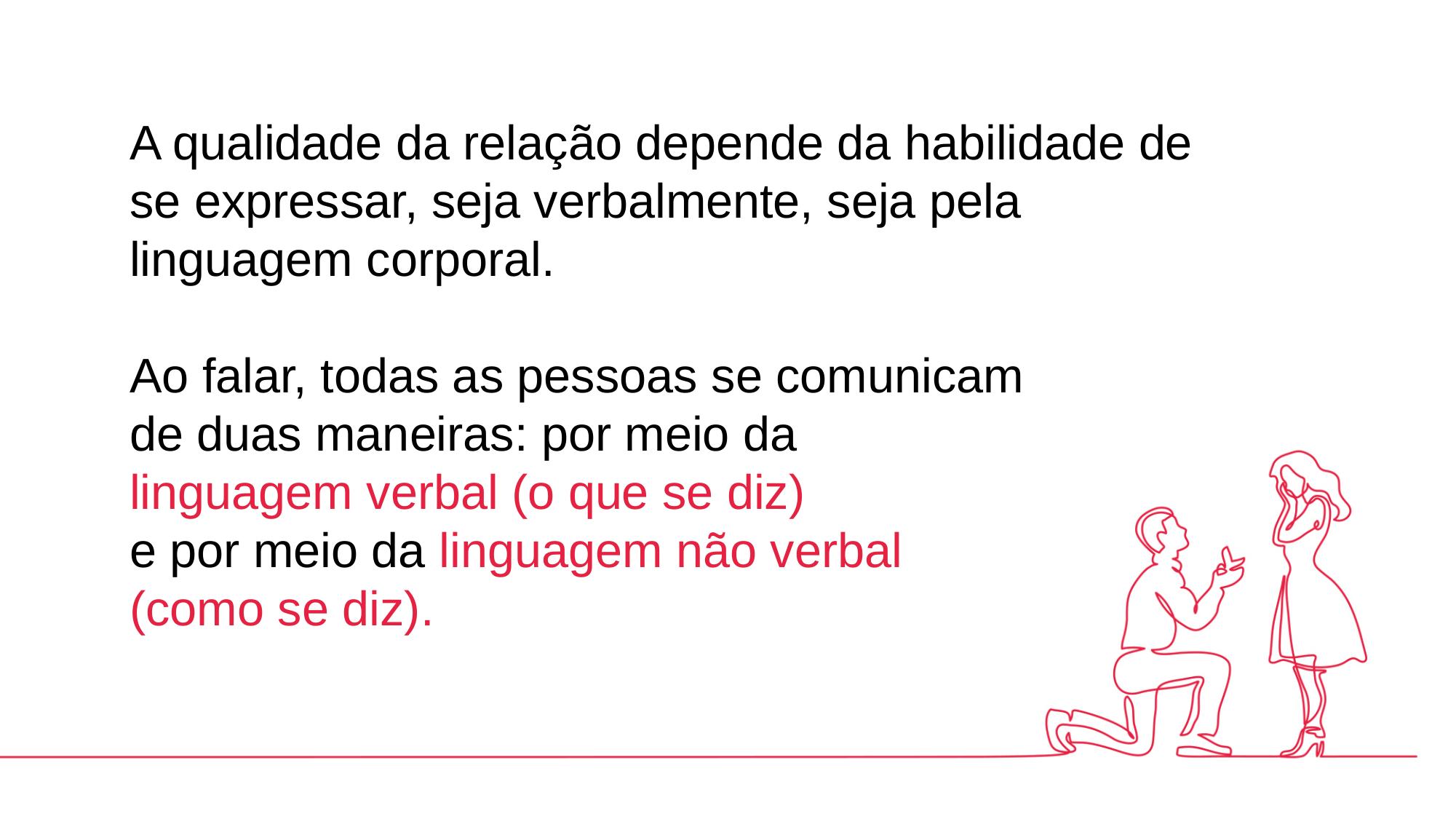

A qualidade da relação depende da habilidade de se expressar, seja verbalmente, seja pela linguagem corporal.
Ao falar, todas as pessoas se comunicam
de duas maneiras: por meio da
linguagem verbal (o que se diz)
e por meio da linguagem não verbal
(como se diz).